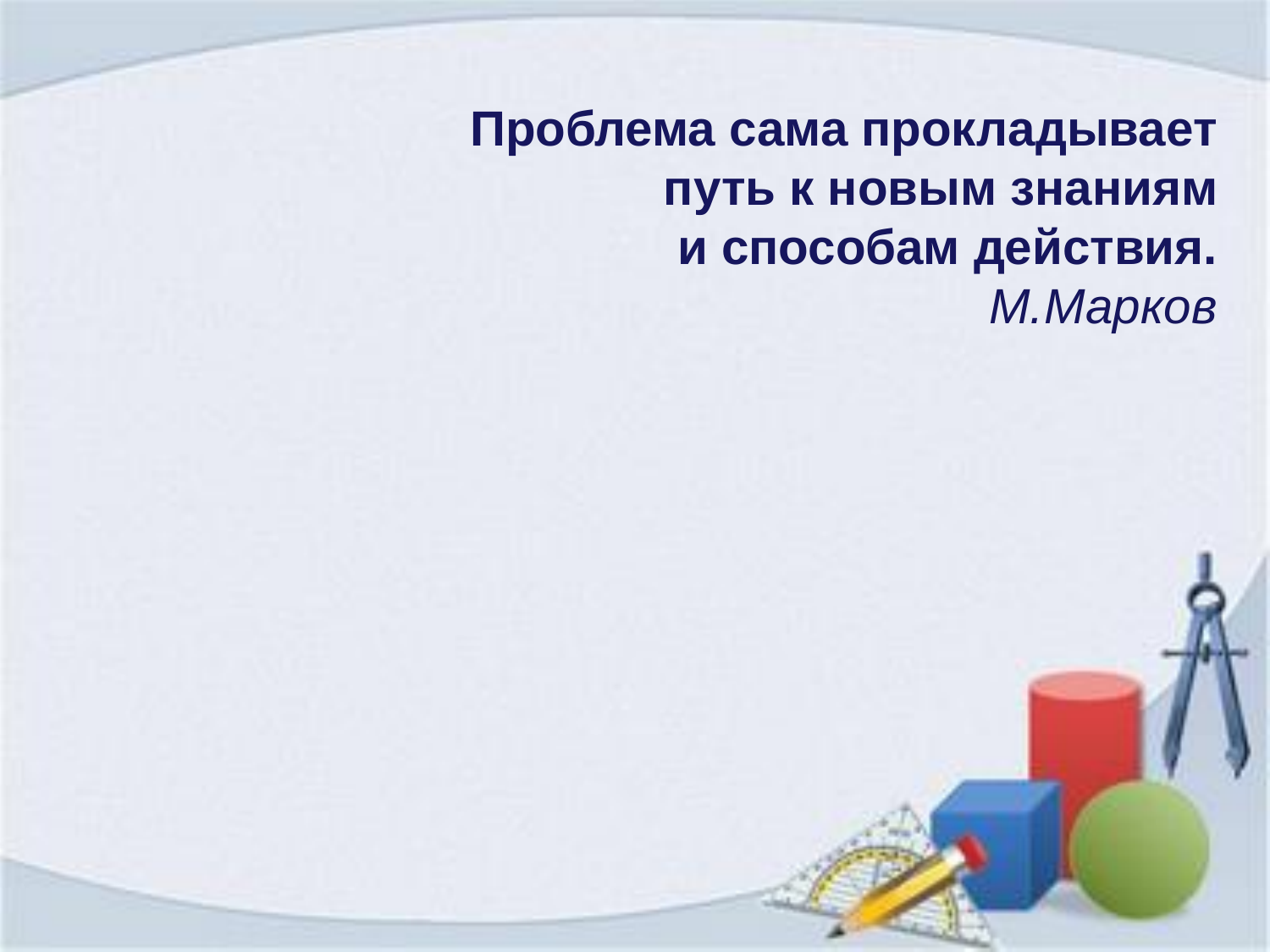

Проблема сама прокладывает путь к новым знаниям
 и способам действия.
М.Марков